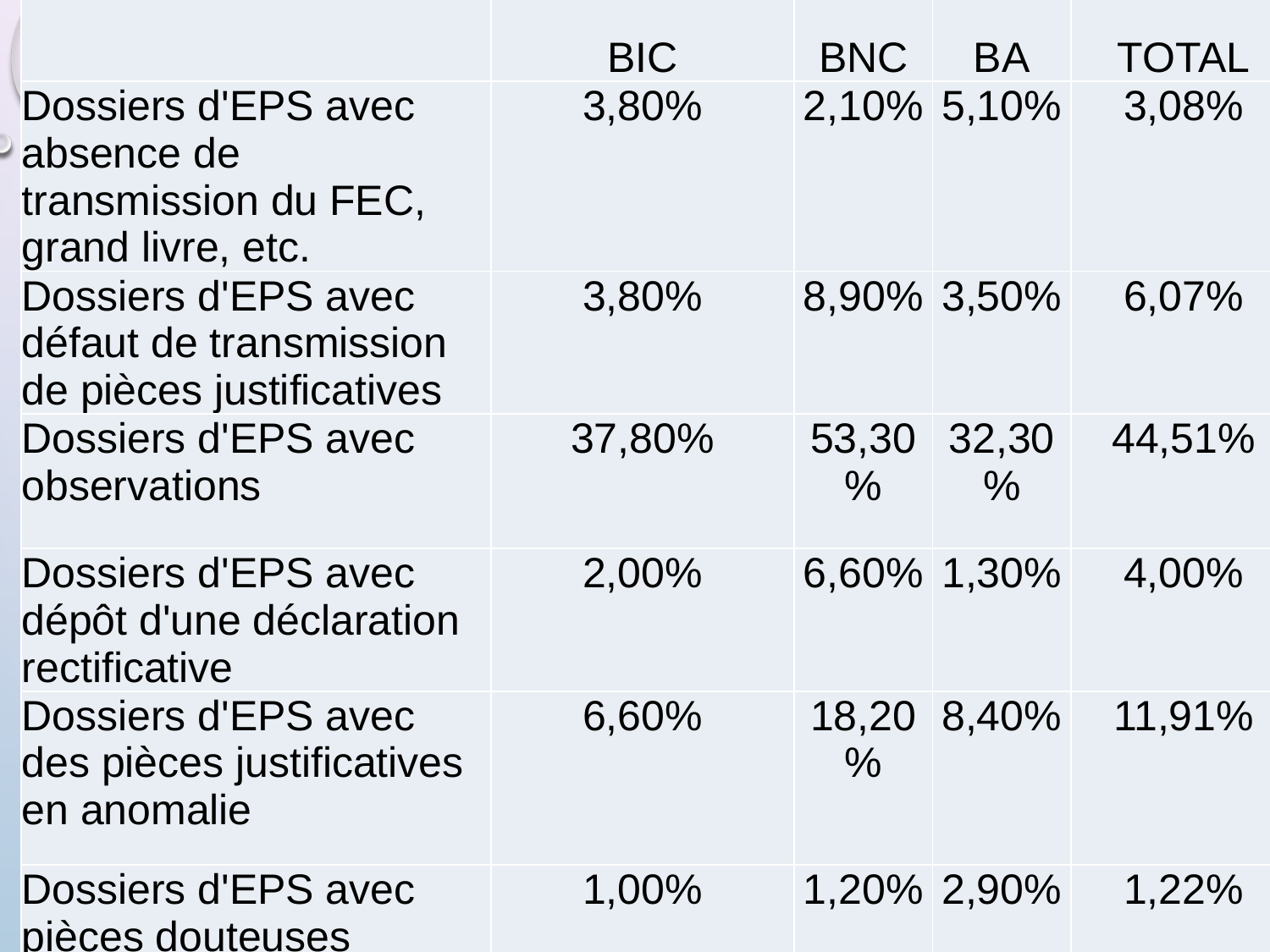

|  | BIC | BNC | BA | TOTAL |
| --- | --- | --- | --- | --- |
| Dossiers d'EPS avec absence de transmission du FEC, grand livre, etc. | 3,80% | 2,10% | 5,10% | 3,08% |
| Dossiers d'EPS avec défaut de transmission de pièces justificatives | 3,80% | 8,90% | 3,50% | 6,07% |
| Dossiers d'EPS avec observations | 37,80% | 53,30% | 32,30% | 44,51% |
| Dossiers d'EPS avec dépôt d'une déclaration rectificative | 2,00% | 6,60% | 1,30% | 4,00% |
| Dossiers d'EPS avec des pièces justificatives en anomalie | 6,60% | 18,20% | 8,40% | 11,91% |
| Dossiers d'EPS avec pièces douteuses | 1,00% | 1,20% | 2,90% | 1,22% |